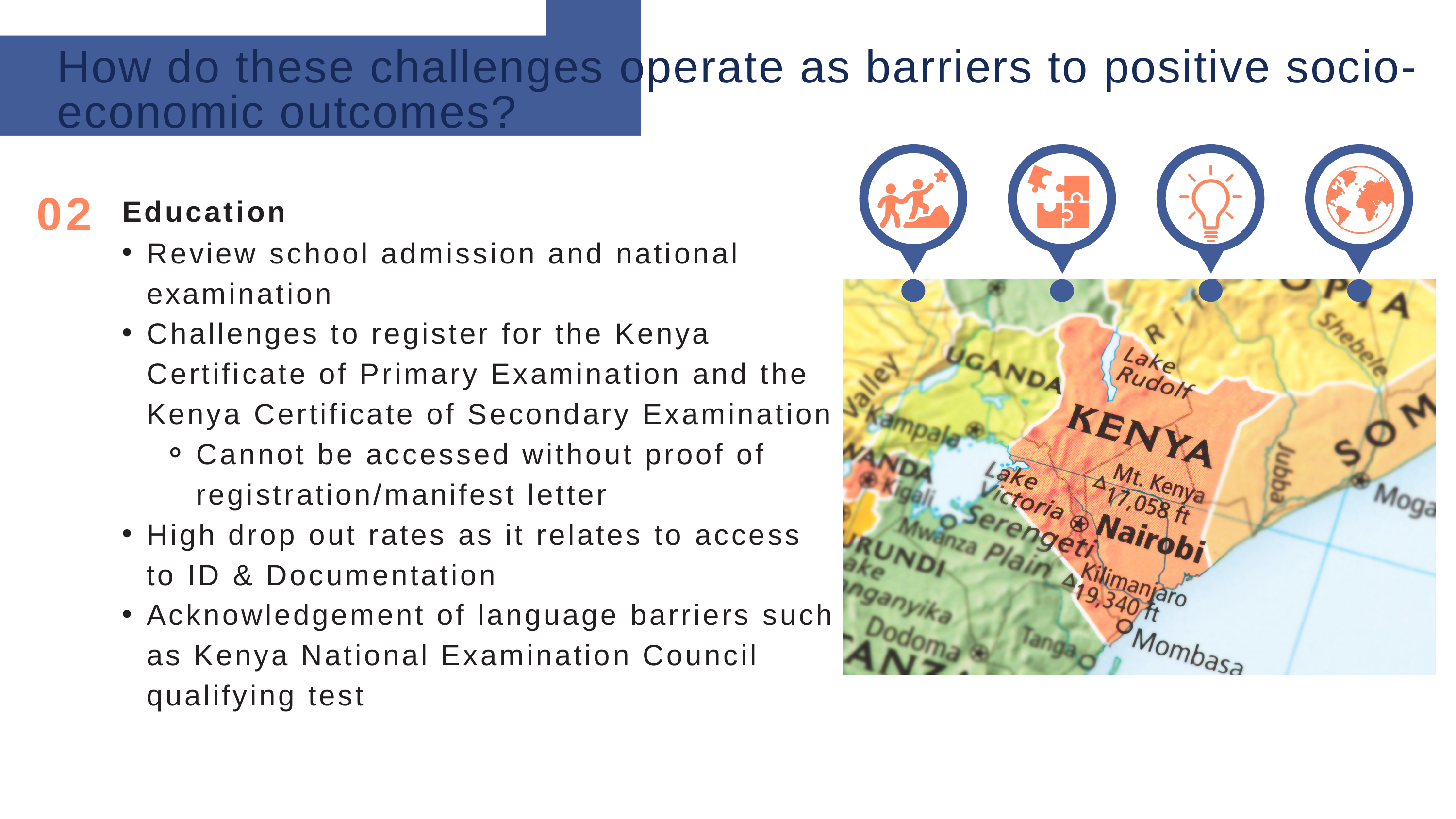

How do these challenges operate as barriers to positive socio-economic outcomes?

02
Education
Review school admission and national examination
Challenges to register for the Kenya Certificate of Primary Examination and the Kenya Certificate of Secondary Examination
Cannot be accessed without proof of registration/manifest letter
High drop out rates as it relates to access to ID & Documentation
Acknowledgement of language barriers such as Kenya National Examination Council qualifying test